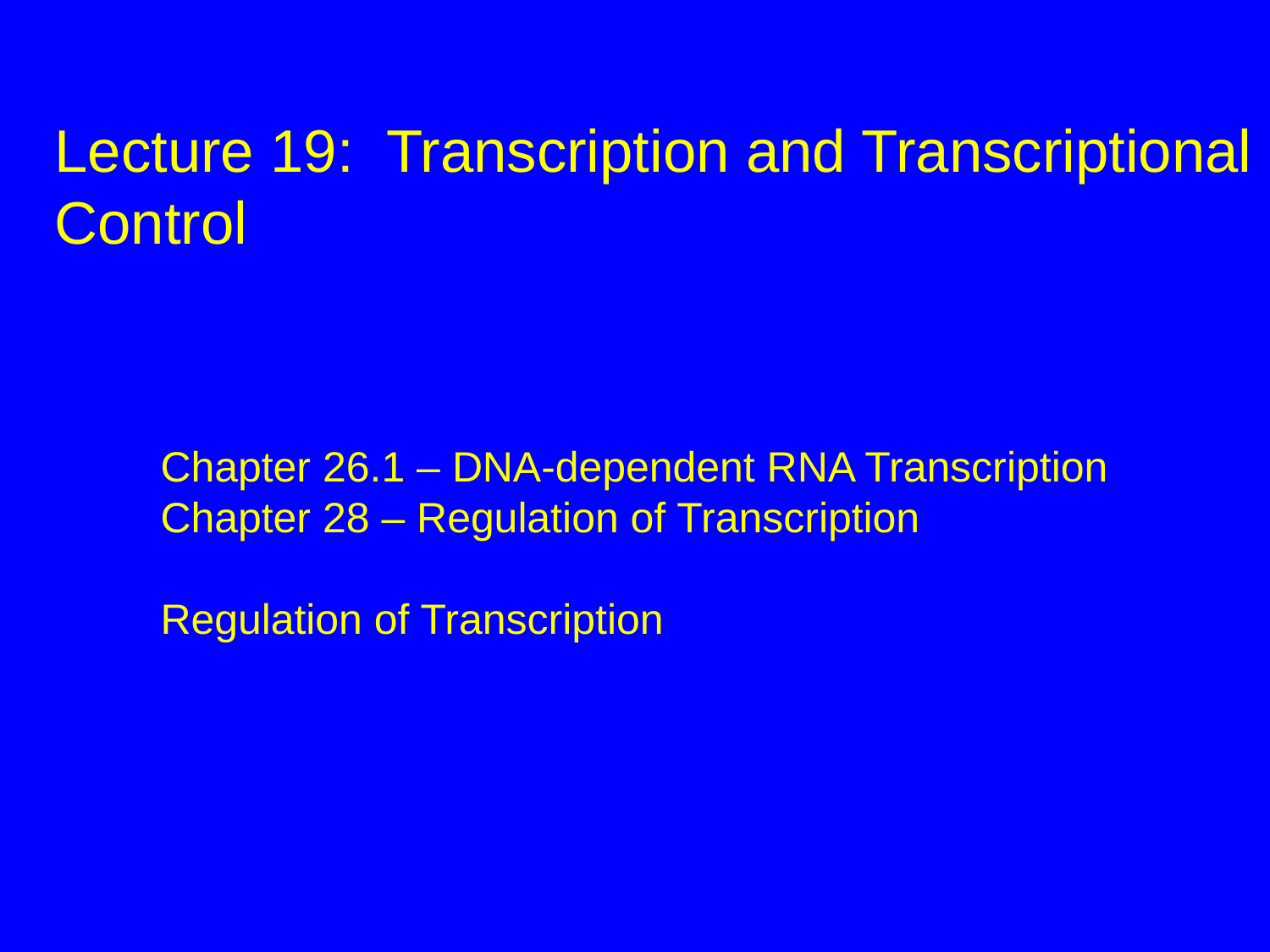

Lecture 19:  Transcription and Transcriptional Control
Chapter 26.1 – DNA-dependent RNA Transcription
Chapter 28 – Regulation of Transcription

Regulation of Transcription